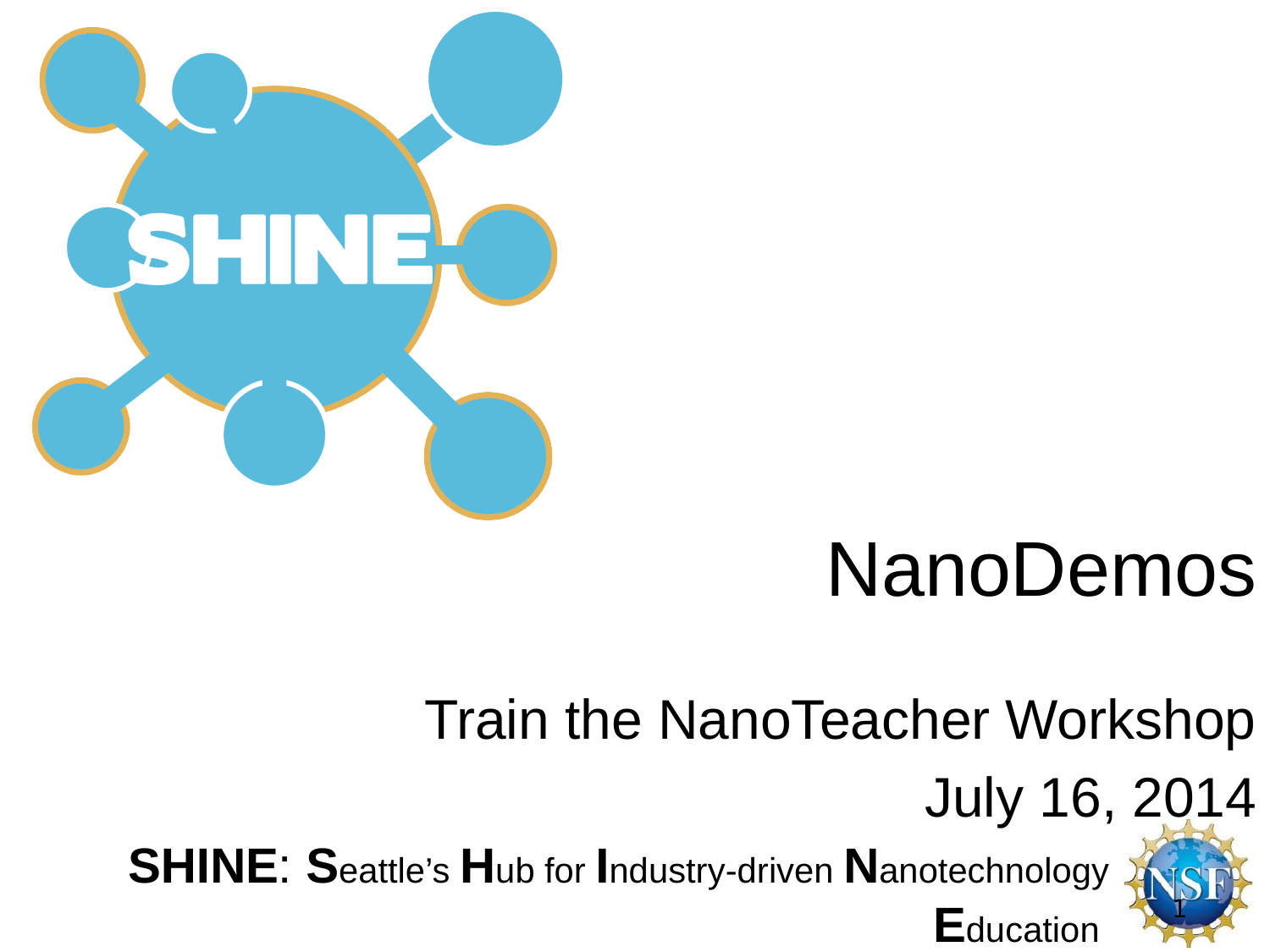

# NanoDemos
Train the NanoTeacher Workshop
July 16, 2014
1